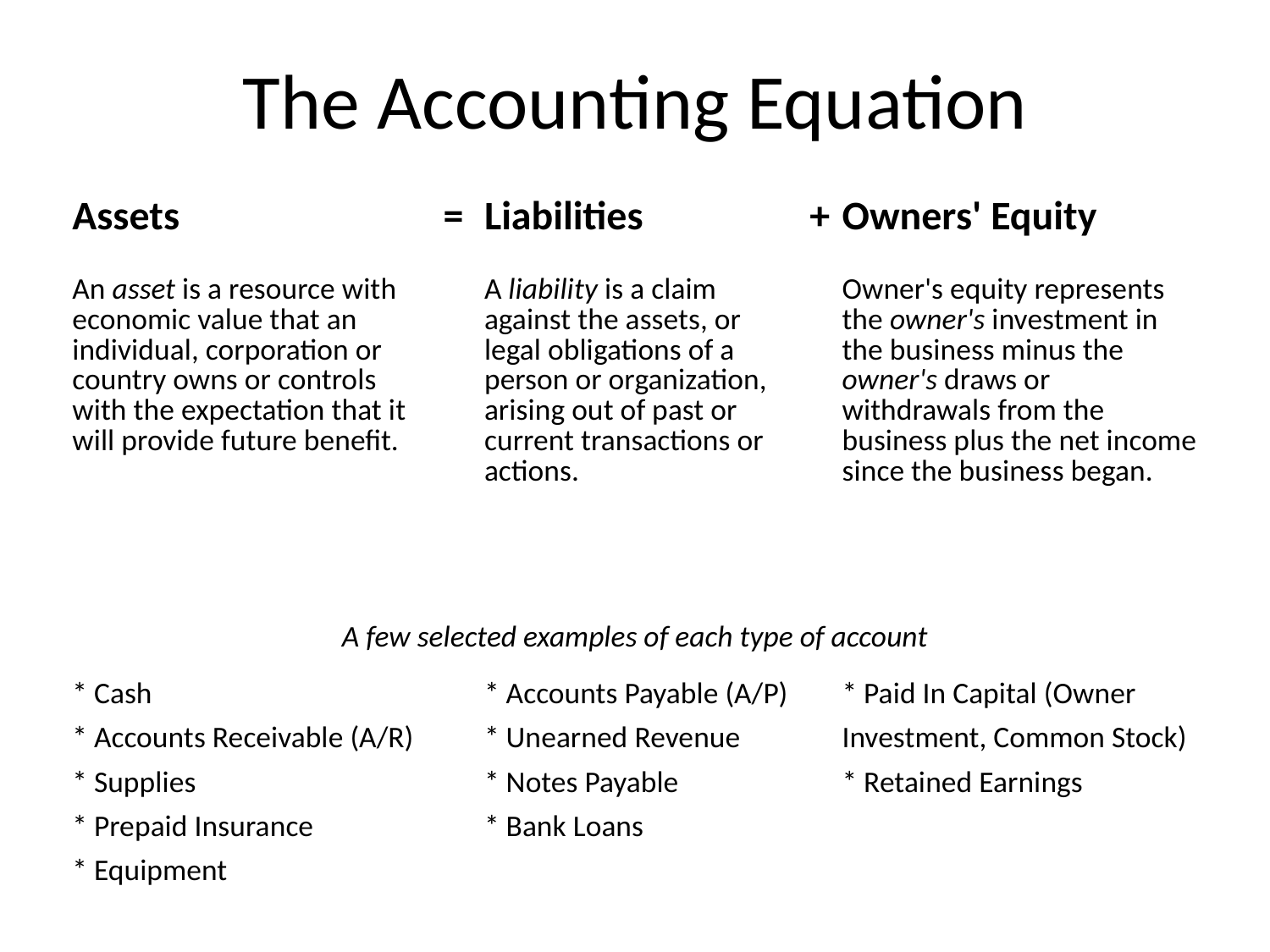

# The Accounting Equation
| Assets | = | Liabilities | + | Owners' Equity |
| --- | --- | --- | --- | --- |
|  |  |  |  |  |
| An asset is a resource with economic value that an individual, corporation or country owns or controls with the expectation that it will provide future benefit. |  | A liability is a claim against the assets, or legal obligations of a person or organization, arising out of past or current transactions or actions. |  | Owner's equity represents the owner's investment in the business minus the owner's draws or withdrawals from the business plus the net income since the business began. |
| A few selected examples of each type of account |  |  |  |  |
| \* Cash |  | \* Accounts Payable (A/P) |  | \* Paid In Capital (Owner |
| \* Accounts Receivable (A/R) |  | \* Unearned Revenue |  | Investment, Common Stock) |
| \* Supplies |  | \* Notes Payable |  | \* Retained Earnings |
| \* Prepaid Insurance |  | \* Bank Loans |  |  |
| \* Equipment |  |  |  |  |